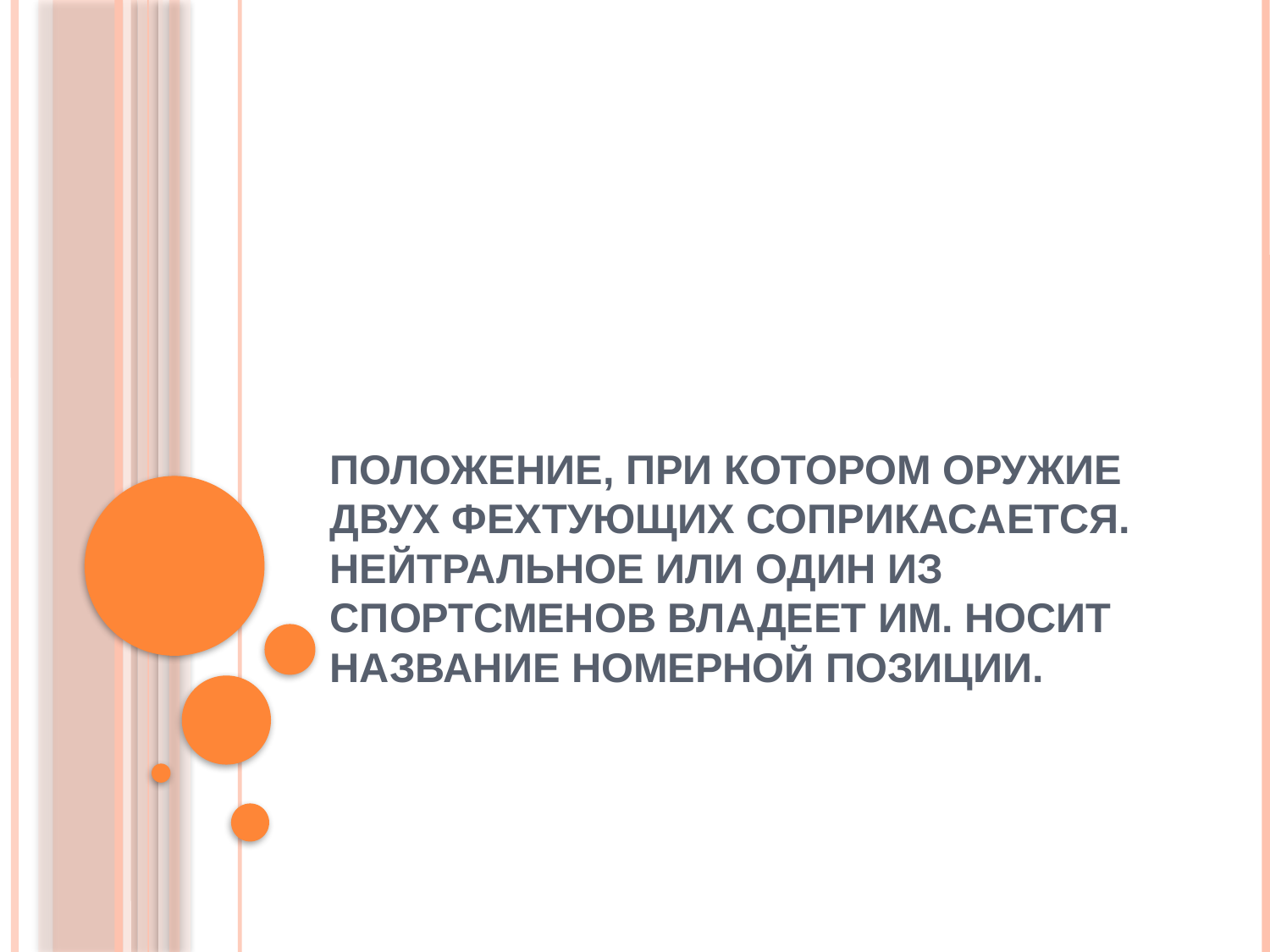

# Положение, при котором оружие двух фехтующих соприкасается. Нейтральное или один из спортсменов владеет им. Носит название номерной позиции.